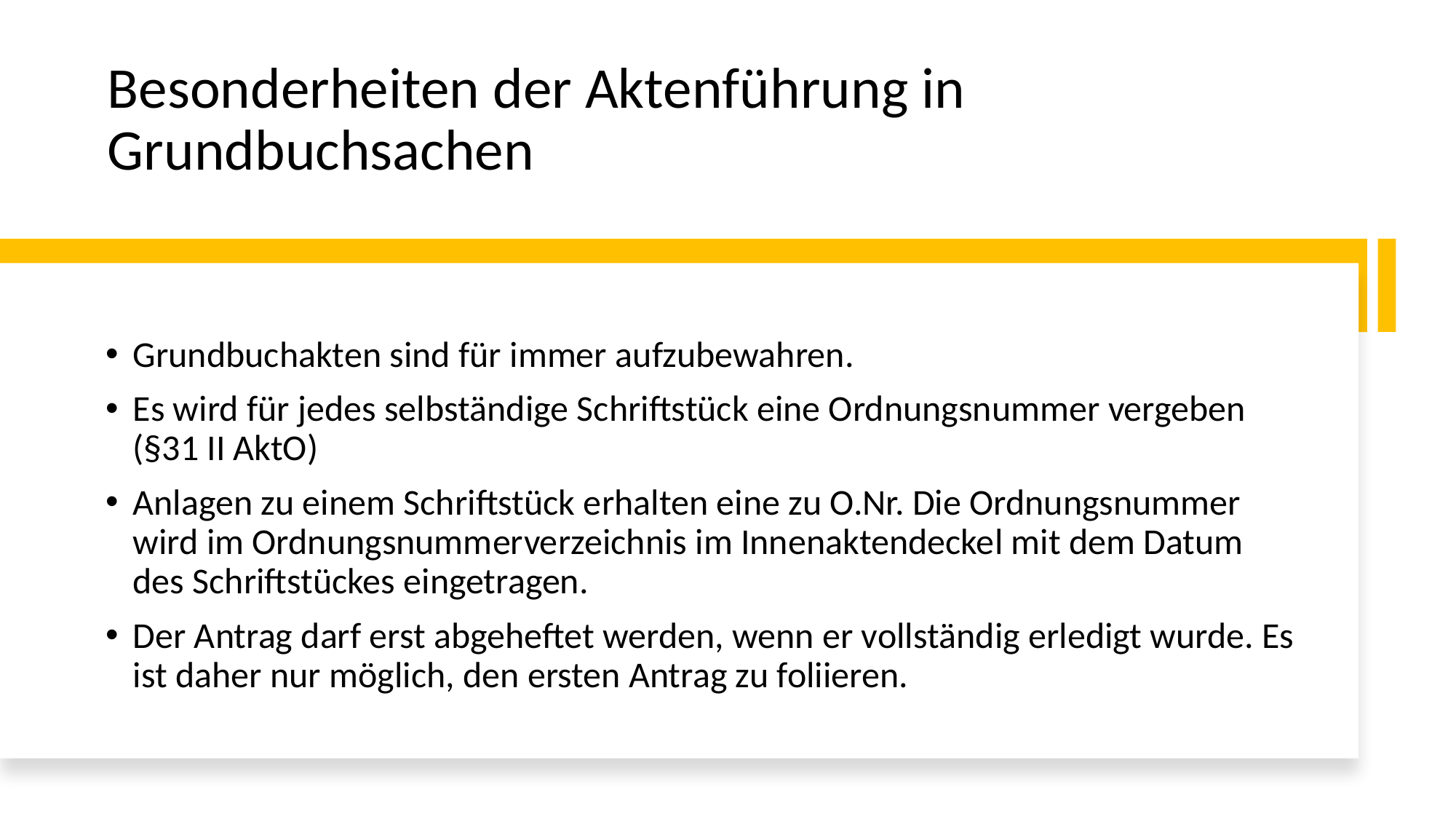

# Besonderheiten der Aktenführung in Grundbuchsachen

Grundbuchakten sind für immer aufzubewahren.
Es wird für jedes selbständige Schriftstück eine Ordnungsnummer vergeben (§31 II AktO)
Anlagen zu einem Schriftstück erhalten eine zu O.Nr. Die Ordnungsnummer wird im Ordnungsnummerverzeichnis im Innenaktendeckel mit dem Datum des Schriftstückes eingetragen.
Der Antrag darf erst abgeheftet werden, wenn er vollständig erledigt wurde. Es ist daher nur möglich, den ersten Antrag zu foliieren.